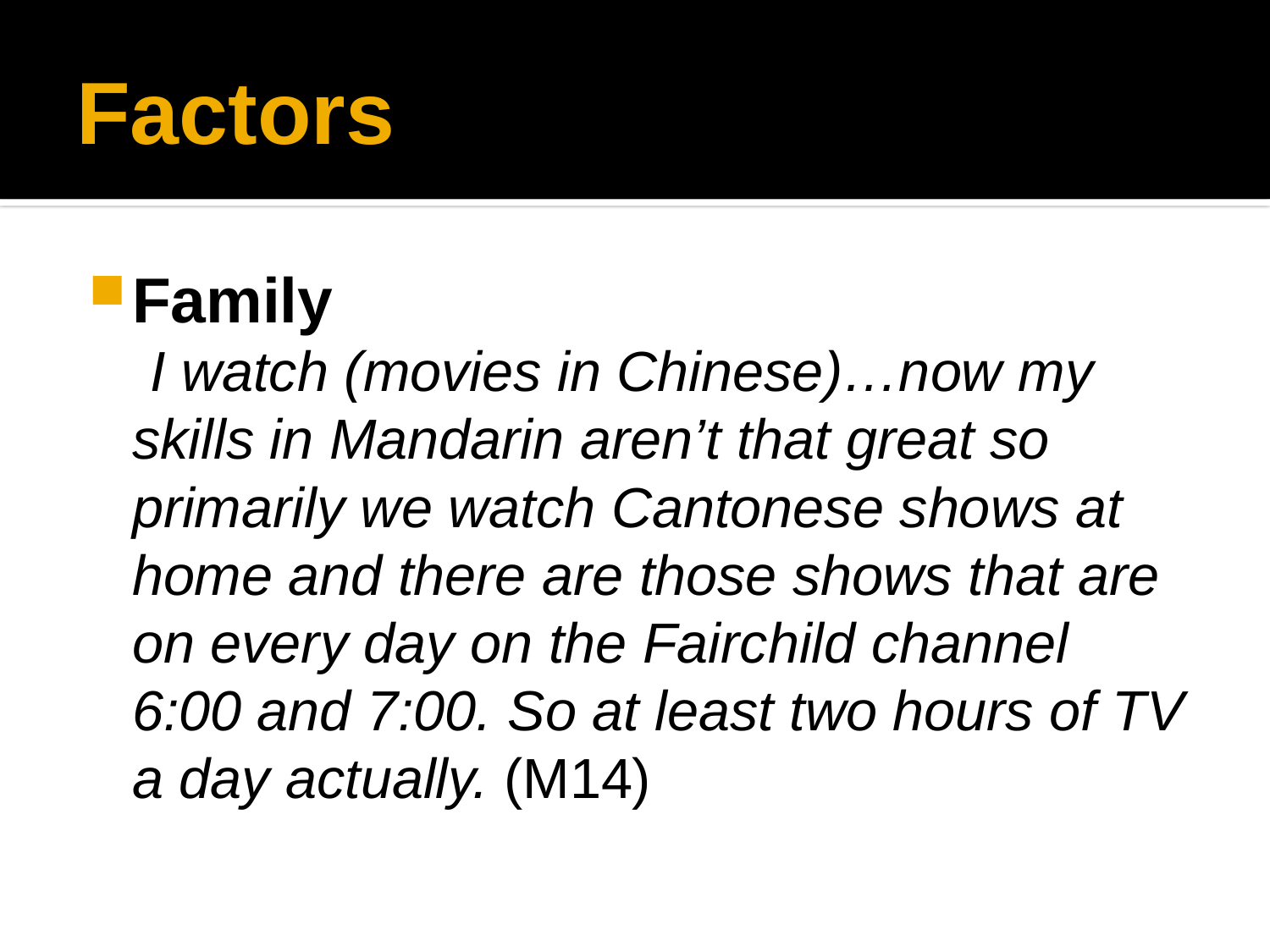

# Factors
Family
    I watch (movies in Chinese)…now my skills in Mandarin aren’t that great so primarily we watch Cantonese shows at home and there are those shows that are on every day on the Fairchild channel 6:00 and 7:00. So at least two hours of TV a day actually. (M14)